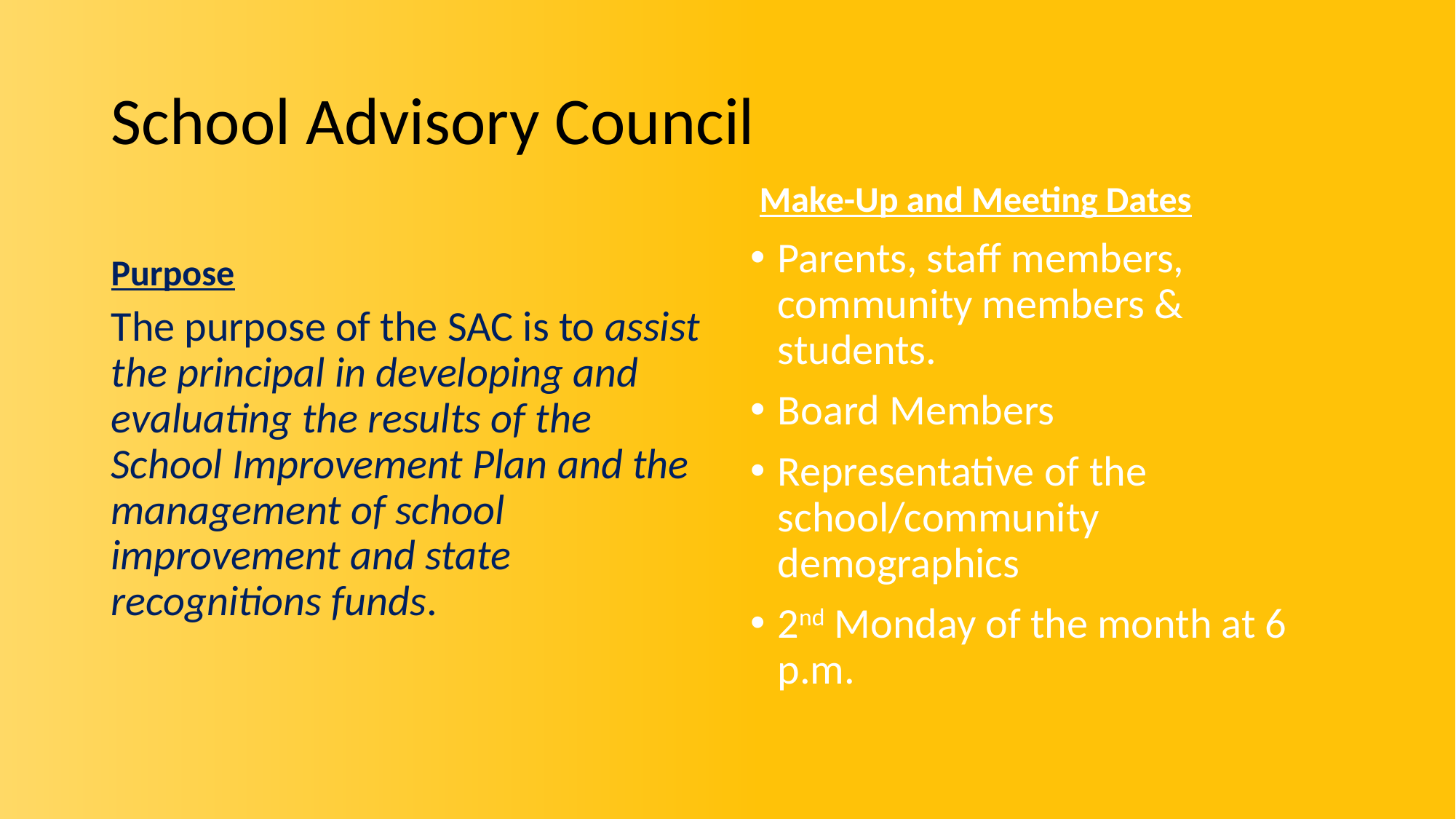

# School Advisory Council
Make-Up and Meeting Dates
Purpose
Parents, staff members, community members & students.
Board Members
Representative of the school/community demographics
2nd Monday of the month at 6 p.m.
The purpose of the SAC is to assist the principal in developing and evaluating the results of the School Improvement Plan and the management of school improvement and state recognitions funds.